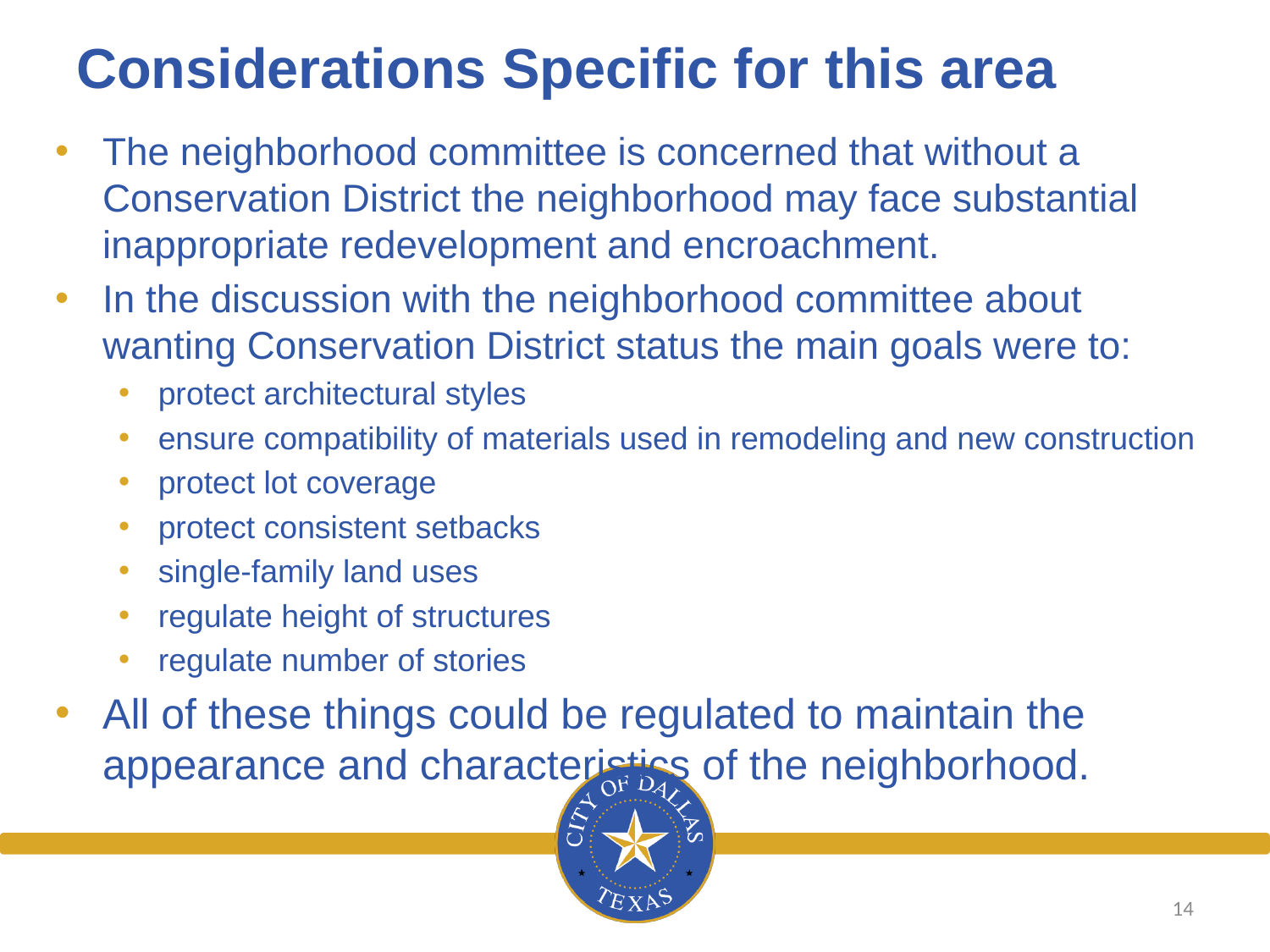

# Considerations Specific for this area
The neighborhood committee is concerned that without a Conservation District the neighborhood may face substantial inappropriate redevelopment and encroachment.
In the discussion with the neighborhood committee about wanting Conservation District status the main goals were to:
protect architectural styles
ensure compatibility of materials used in remodeling and new construction
protect lot coverage
protect consistent setbacks
single-family land uses
regulate height of structures
regulate number of stories
All of these things could be regulated to maintain the appearance and characteristics of the neighborhood.

14